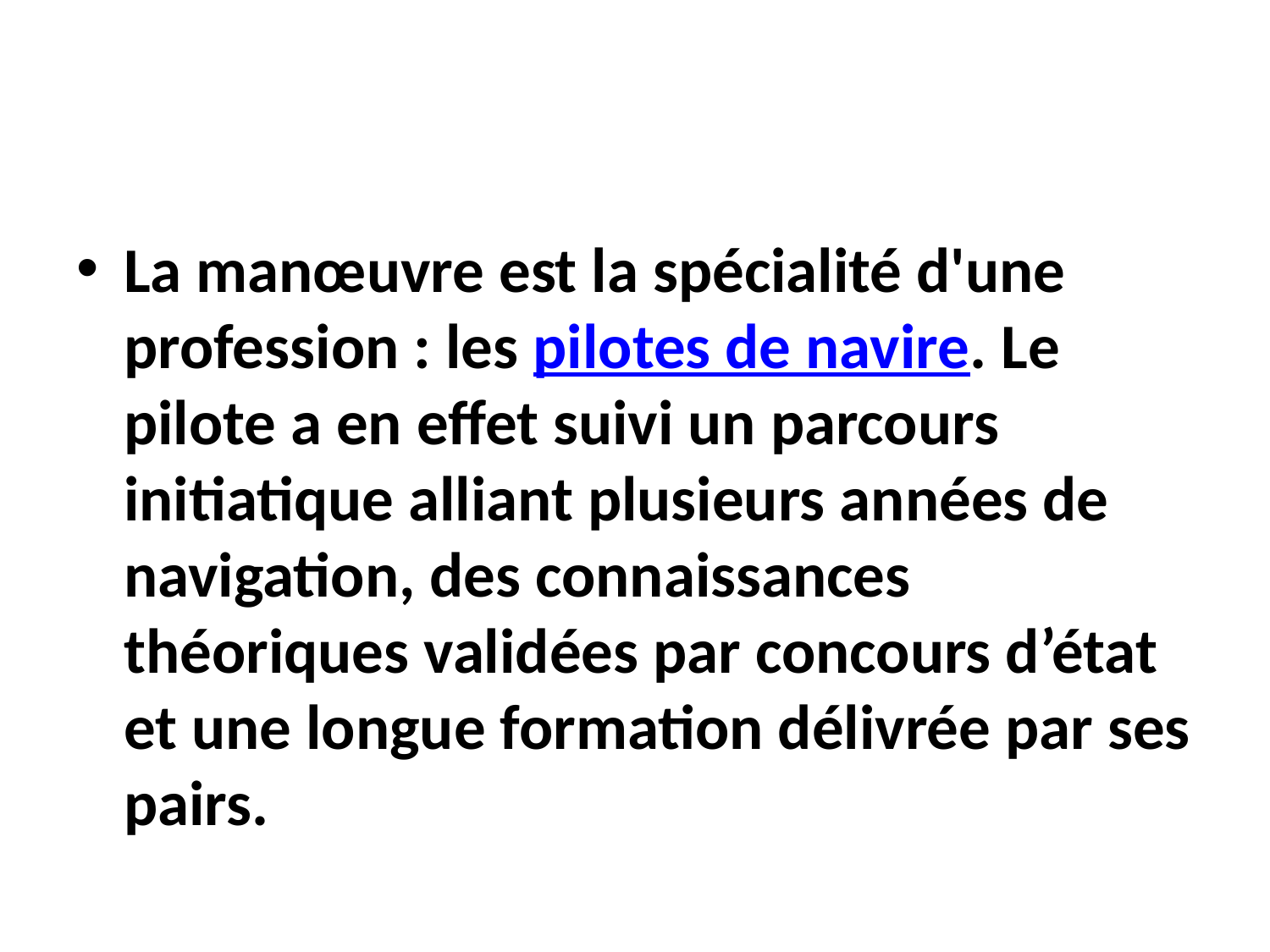

La manœuvre est la spécialité d'une profession : les pilotes de navire. Le pilote a en effet suivi un parcours initiatique alliant plusieurs années de navigation, des connaissances théoriques validées par concours d’état et une longue formation délivrée par ses pairs.